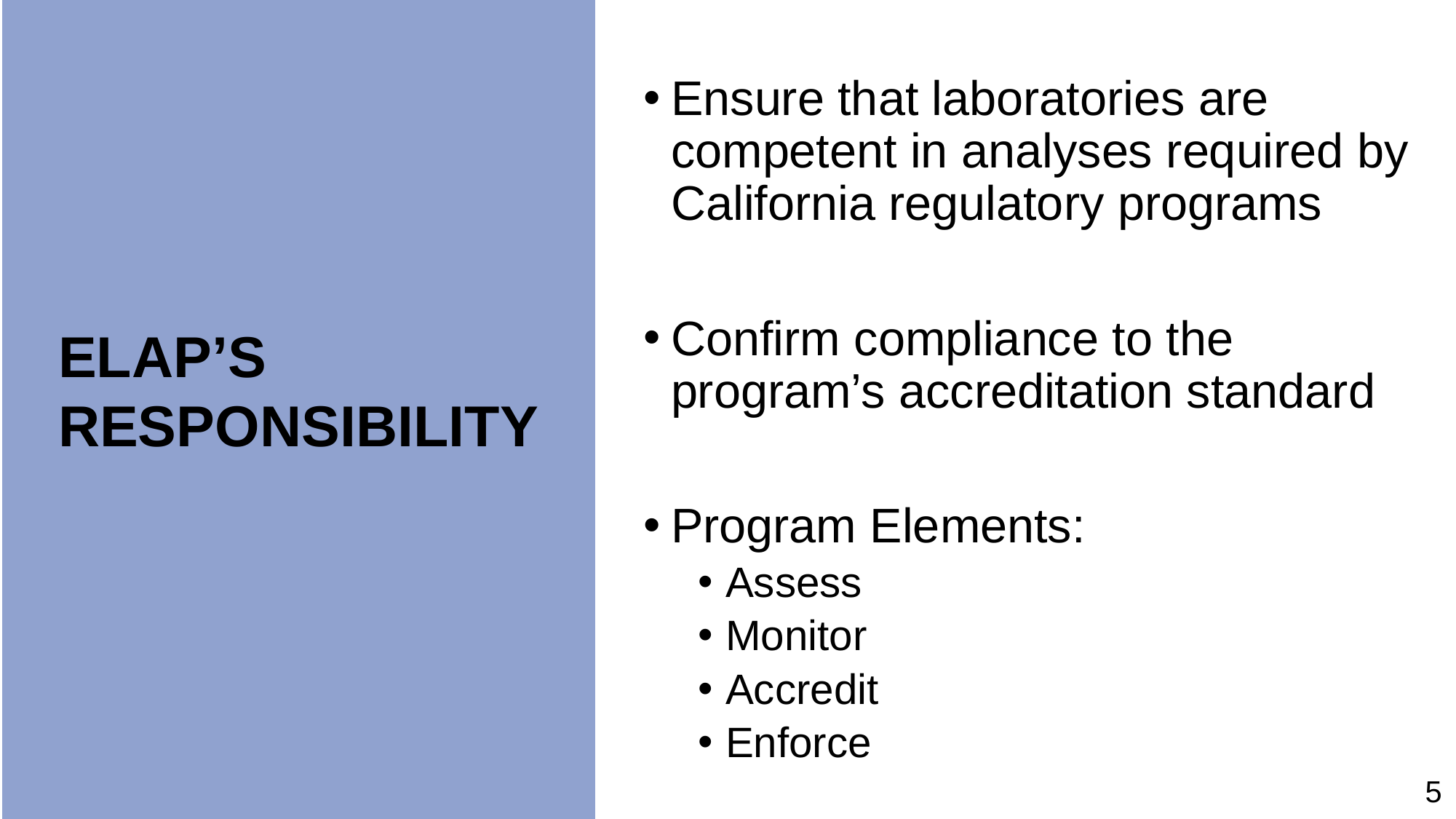

Ensure that laboratories are competent in analyses required by California regulatory programs

Confirm compliance to the program’s accreditation standard

Program Elements:
Assess
Monitor
Accredit
Enforce
ELAP’S RESPONSIBILITY
5